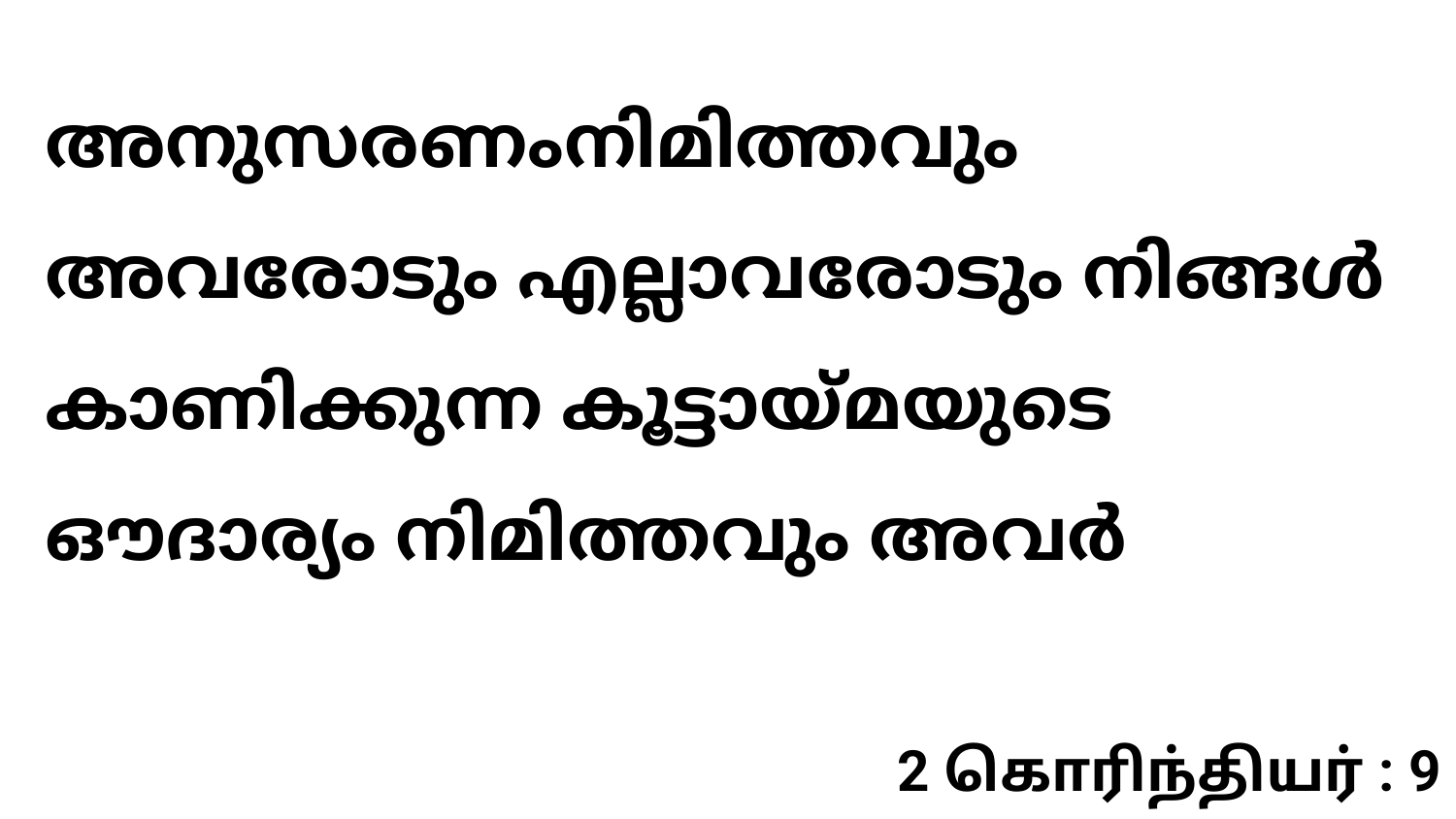

അനുസരണംനിമിത്തവും അവരോടും എല്ലാവരോടും നിങ്ങൾ കാണിക്കുന്ന കൂട്ടായ്മയുടെ ഔദാര്യം നിമിത്തവും അവർ
2 கொரிந்தியர் : 9